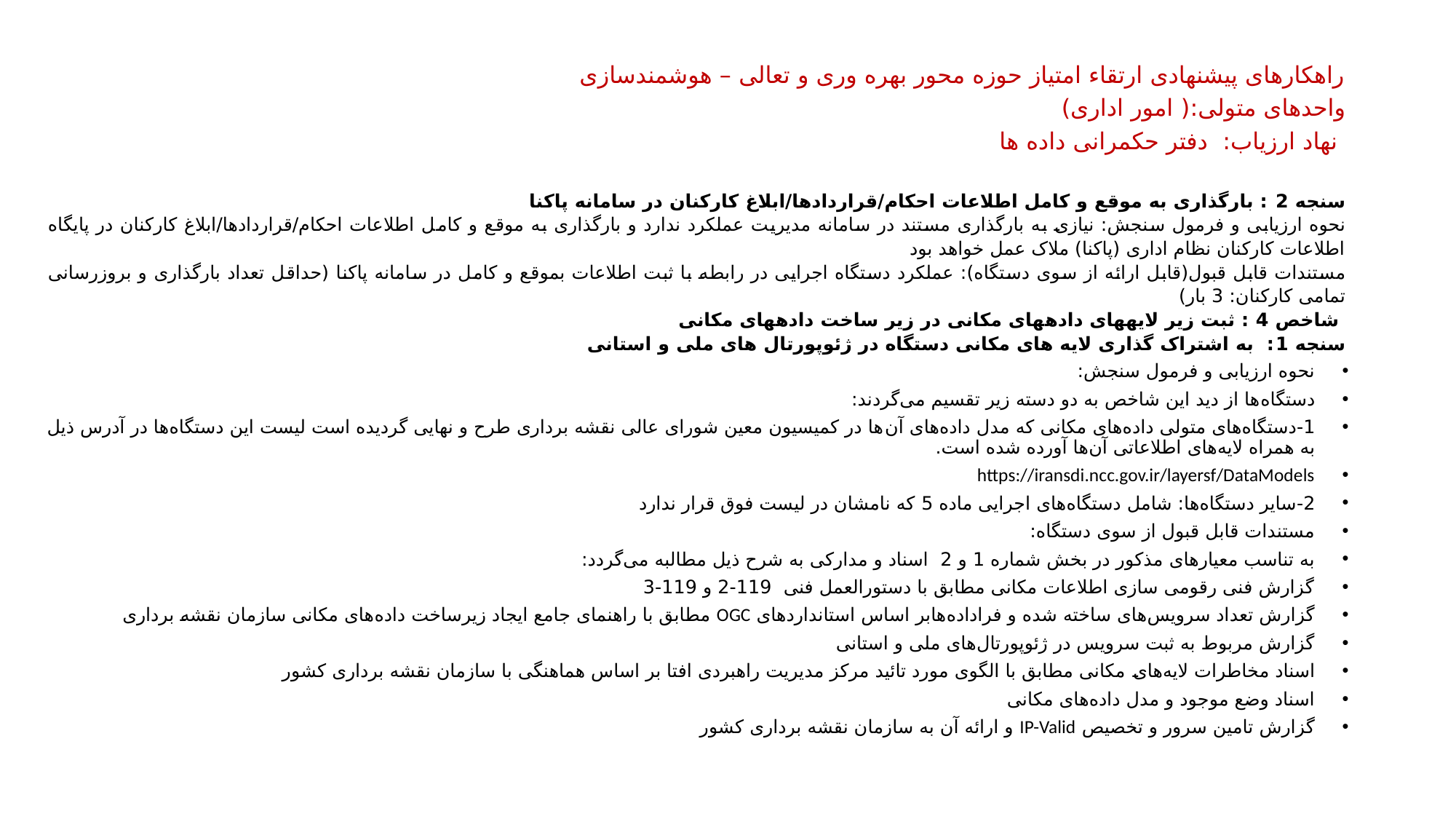

راهکارهای پیشنهادی ارتقاء امتیاز حوزه محور بهره وری و تعالی – هوشمندسازی
واحدهای متولی:( امور اداری)
 نهاد ارزیاب:  دفتر حکمرانی داده ها

سنجه 2 : بارگذاری به موقع و کامل اطلاعات احکام/قراردادها/ابلاغ کارکنان در سامانه پاکنا
نحوه ارزیابی و فرمول سنجش: نیازی به بارگذاری مستند در سامانه مدیریت عملکرد ندارد و بارگذاری به موقع و کامل اطلاعات احکام/قراردادها/ابلاغ کارکنان در پایگاه اطلاعات کارکنان نظام اداری (پاکنا) ملاک عمل خواهد بود
مستندات قابل قبول(قابل ارائه از سوی دستگاه): عملکرد دستگاه اجرایی در رابطه با ثبت اطلاعات بموقع و کامل در سامانه پاکنا (حداقل تعداد بارگذاری و بروزرسانی تمامی کارکنان: 3 بار)
 شاخص 4 : ثبت زیر لایه­های داده­های مکانی در زیر ساخت داده­های مکانی
سنجه 1:  به اشتراک گذاری لایه های مکانی دستگاه در ژئوپورتال های ملی و استانی
نحوه ارزیابی و فرمول سنجش:
دستگاه‌ها از دید این شاخص به دو دسته زیر تقسیم می‌گردند:
1-	دستگاه‌های متولی داده‌های مکانی که مدل داده‌های آن‌ها در کمیسیون معین شورای عالی نقشه برداری طرح و نهایی گردیده است لیست این دستگاه‌ها در آدرس ذیل به همراه لایه‌های اطلاعاتی آن‌ها آورده شده است.
https://iransdi.ncc.gov.ir/layersf/DataModels
2-	سایر دستگاه‌ها: شامل دستگاه‌های اجرایی ماده 5 که نامشان در لیست فوق قرار ندارد
مستندات قابل قبول از سوی دستگاه:
به تناسب معیارهای مذکور در بخش شماره 1 و 2  اسناد و مدارکی به شرح ذیل مطالبه می‌گردد:
گزارش فنی رقومی سازی اطلاعات مکانی مطابق با دستورالعمل فنی  119-2 و 119-3
گزارش تعداد سرویس‌های ساخته شده و فراداده‌هابر اساس استانداردهای OGC مطابق با راهنمای جامع ایجاد زیرساخت داده‎‌های مکانی سازمان نقشه برداری
گزارش مربوط به ثبت سرویس در ژئوپورتال‌های ملی و استانی
اسناد مخاطرات لایه‌های مکانی مطابق با الگوی مورد تائید مرکز مدیریت راهبردی افتا بر اساس هماهنگی با سازمان نقشه برداری کشور
اسناد وضع موجود و مدل داده‌های مکانی
گزارش تامین سرور و تخصیص IP-Valid و ارائه آن به سازمان نقشه برداری کشور